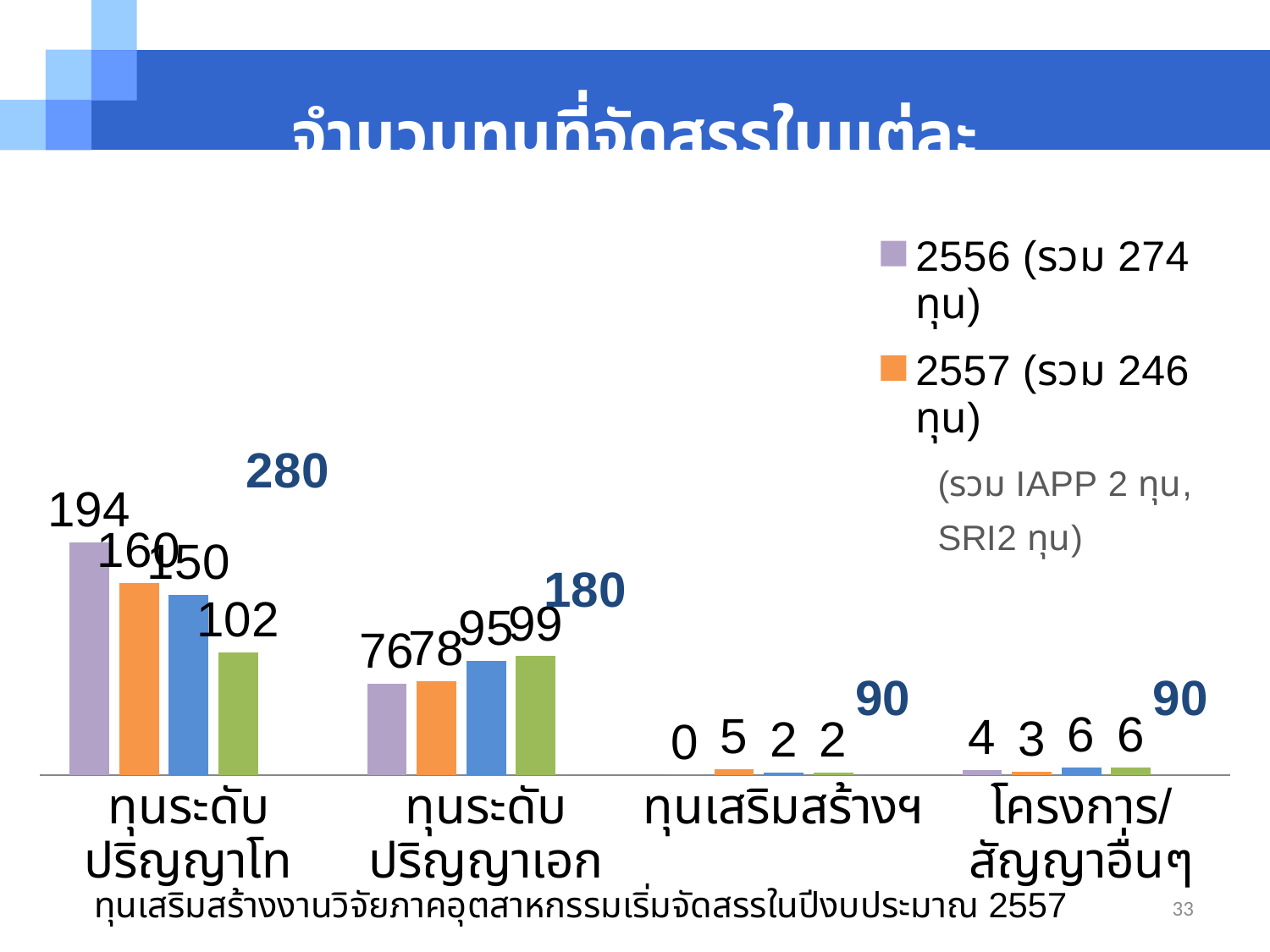

### Chart:

| Category | 2556 (รวม 274 ทุน) | 2557 (รวม 246 ทุน) | 2558 (รวม 253 ทุน) | 2559 (รวม 209 ทุน) |  |
|---|---|---|---|---|---|
| ทุนระดับปริญญาโท | 194.0 | 160.0 | 150.0 | 102.0 | 280.0 |
| ทุนระดับปริญญาเอก | 76.0 | 78.0 | 95.0 | 99.0 | 180.0 |
| ทุนเสริมสร้างฯ | 0.0 | 5.0 | 2.0 | 2.0 | 90.0 |
| โครงการ/สัญญาอื่นๆ | 4.0 | 3.0 | 6.0 | 6.0 | 90.0 |
หมายเหตุ	ทุนเสริมสร้างงานวิจัยภาคอุตสาหกรรมเริ่มจัดสรรในปีงบประมาณ 2557
33